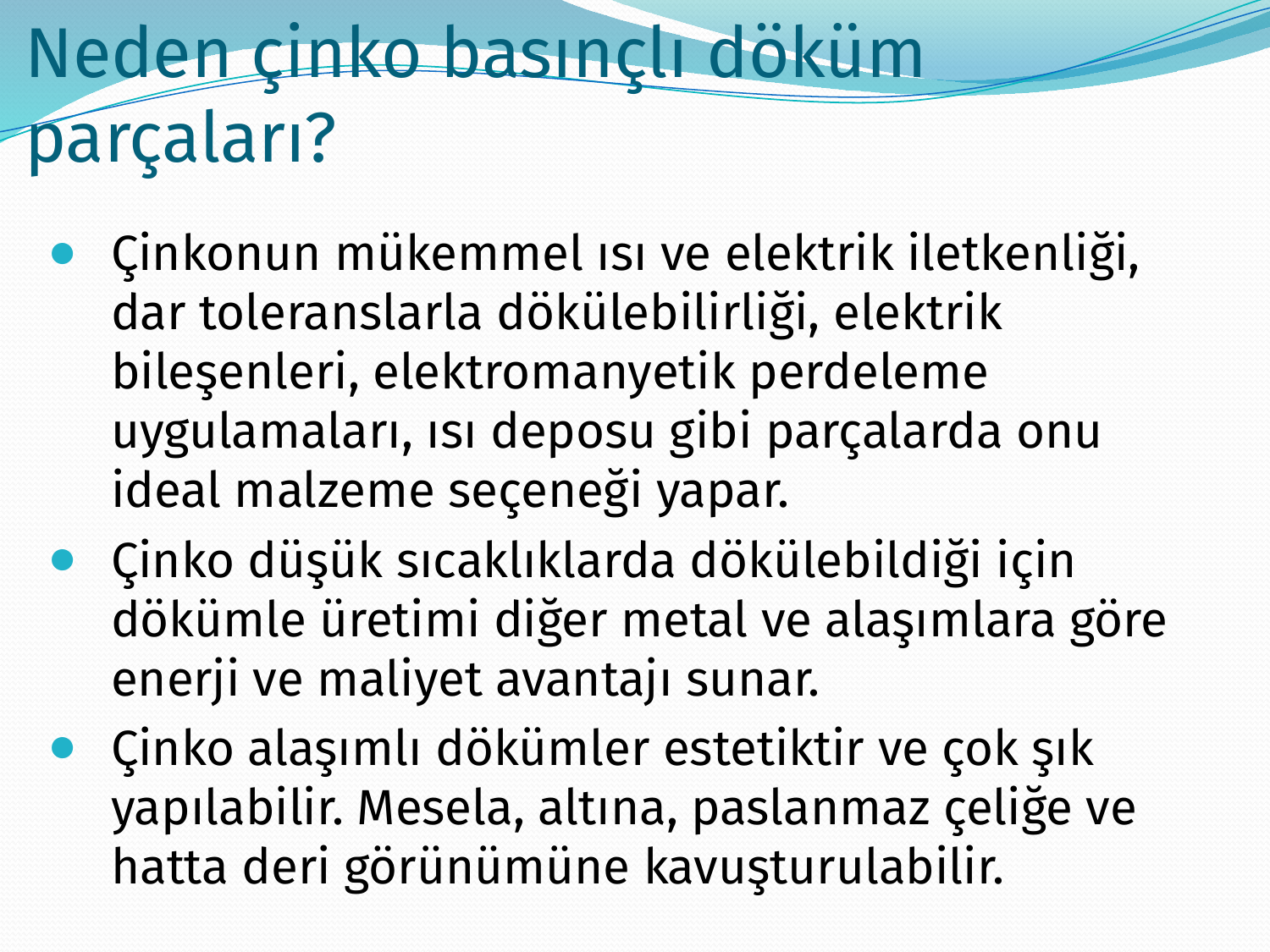

# Neden çinko basınçlı döküm parçaları?
Çinkonun mükemmel ısı ve elektrik iletkenliği, dar toleranslarla dökülebilirliği, elektrik bileşenleri, elektromanyetik perdeleme uygulamaları, ısı deposu gibi parçalarda onu ideal malzeme seçeneği yapar.
Çinko düşük sıcaklıklarda dökülebildiği için dökümle üretimi diğer metal ve alaşımlara göre enerji ve maliyet avantajı sunar.
Çinko alaşımlı dökümler estetiktir ve çok şık yapılabilir. Mesela, altına, paslanmaz çeliğe ve hatta deri görünümüne kavuşturulabilir.